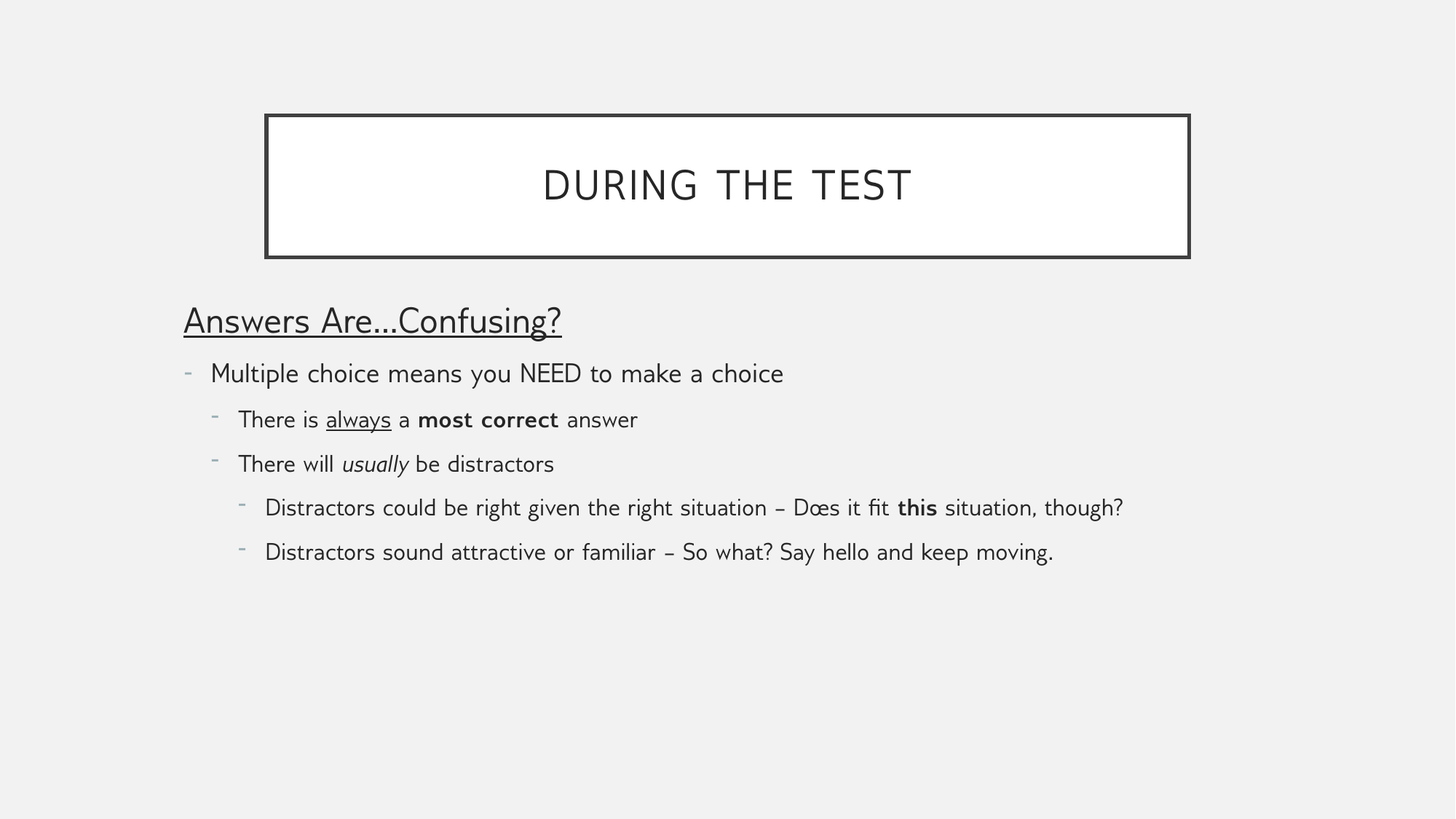

# During the Test
Answers Are…Confusing?
Multiple choice means you NEED to make a choice
There is always a most correct answer
There will usually be distractors
Distractors could be right given the right situation – Does it fit this situation, though?
Distractors sound attractive or familiar – So what? Say hello and keep moving.